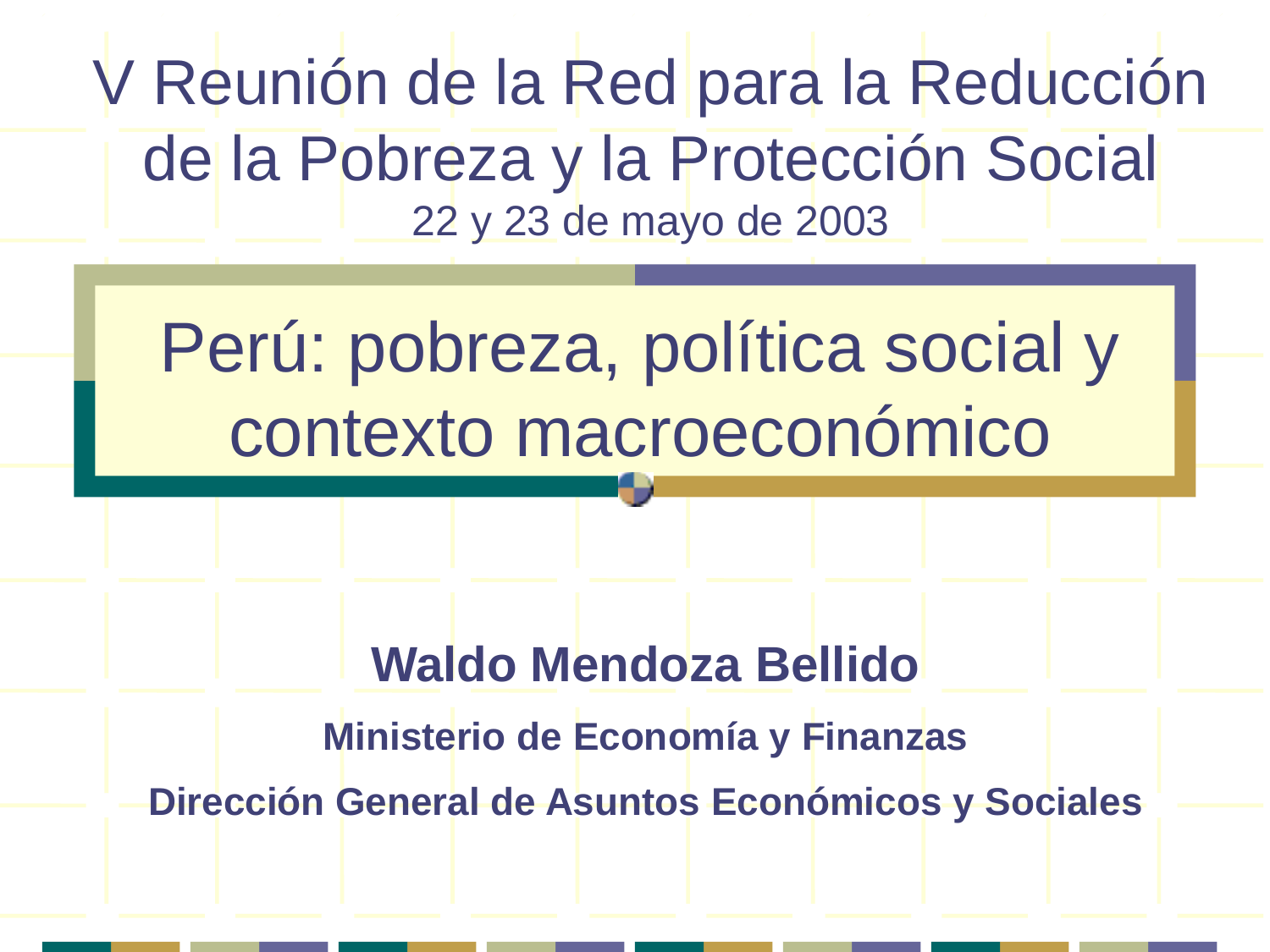

# V Reunión de la Red para la Reducción de la Pobreza y la Protección Social 22 y 23 de mayo de 2003
Perú: pobreza, política social y contexto macroeconómico
Waldo Mendoza Bellido
Ministerio de Economía y Finanzas
Dirección General de Asuntos Económicos y Sociales